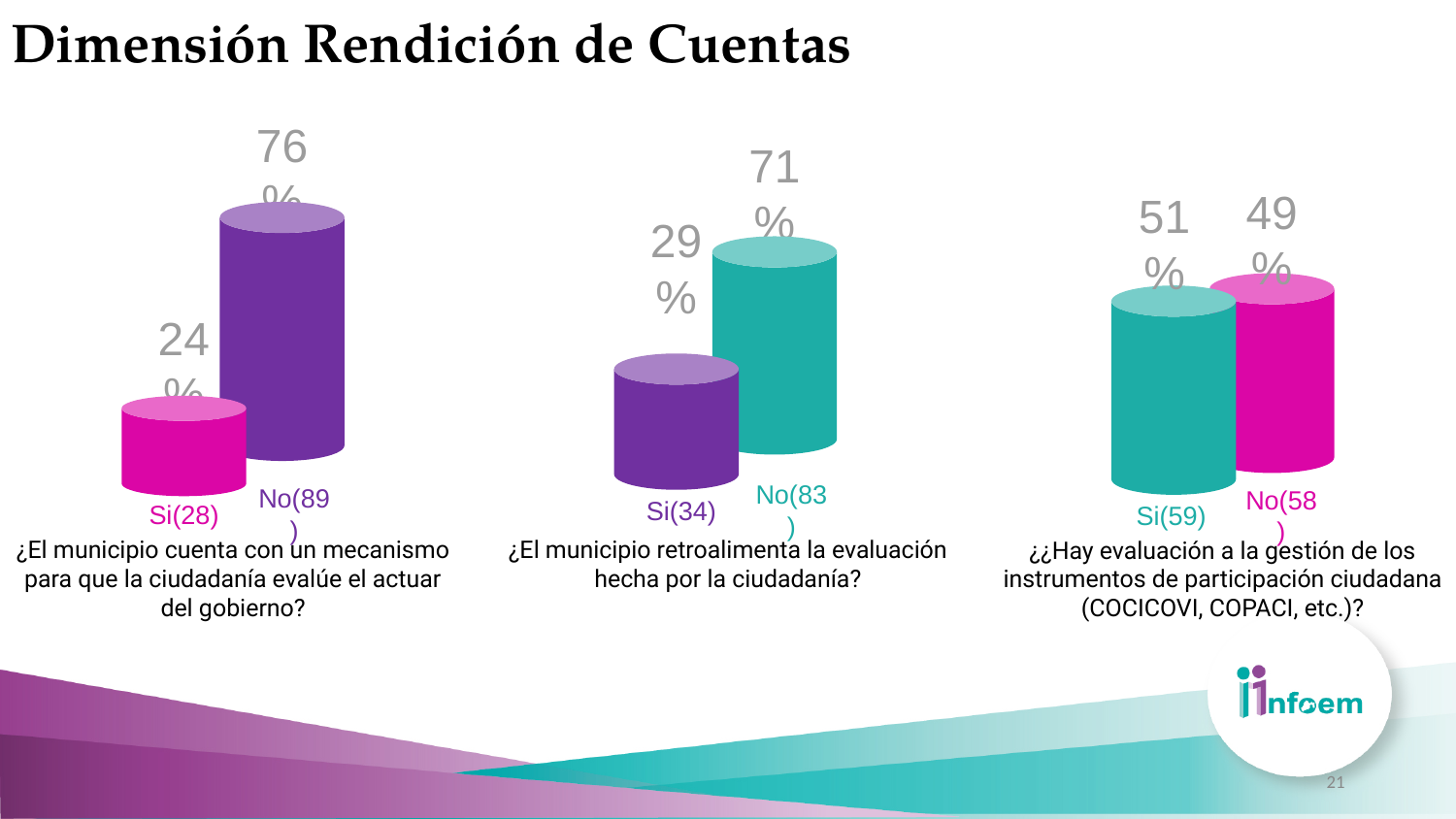

Dimensión Rendición de Cuentas
76%

24%

Si(28)
No(89)
¿El municipio cuenta con un mecanismo para que la ciudadanía evalúe el actuar del gobierno?
71%

49%

51%

29%

Si(34)
No(83)
Si(59)
No(58)
¿El municipio retroalimenta la evaluación hecha por la ciudadanía?
¿¿Hay evaluación a la gestión de los instrumentos de participación ciudadana (COCICOVI, COPACI, etc.)?
21